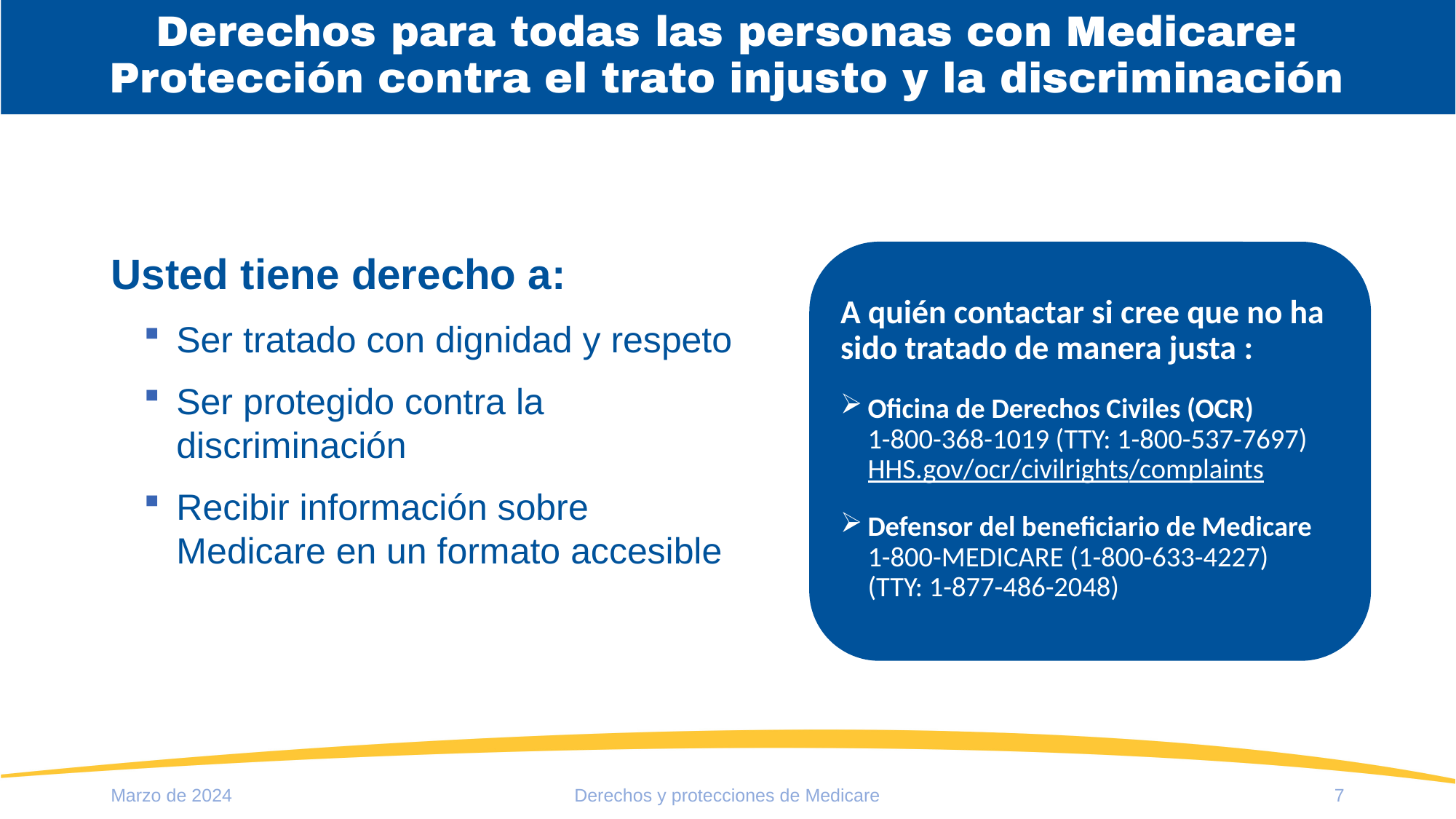

# Derechos para todas las personas con Medicare: Protección contra el trato injusto y la discriminación
Usted tiene derecho a:
Ser tratado con dignidad y respeto
Ser protegido contra la discriminación
Recibir información sobre Medicare en un formato accesible
A quién contactar si cree que no ha sido tratado de manera justa :
Oficina de Derechos Civiles (OCR)
1-800-368-1019 (TTY: 1-800-537-7697) HHS.gov/ocr/civilrights/complaints
Defensor del beneficiario de Medicare
1-800-MEDICARE (1-800-633-4227)
(TTY: 1-877-486-2048)
Marzo de 2024
Derechos y protecciones de Medicare
7